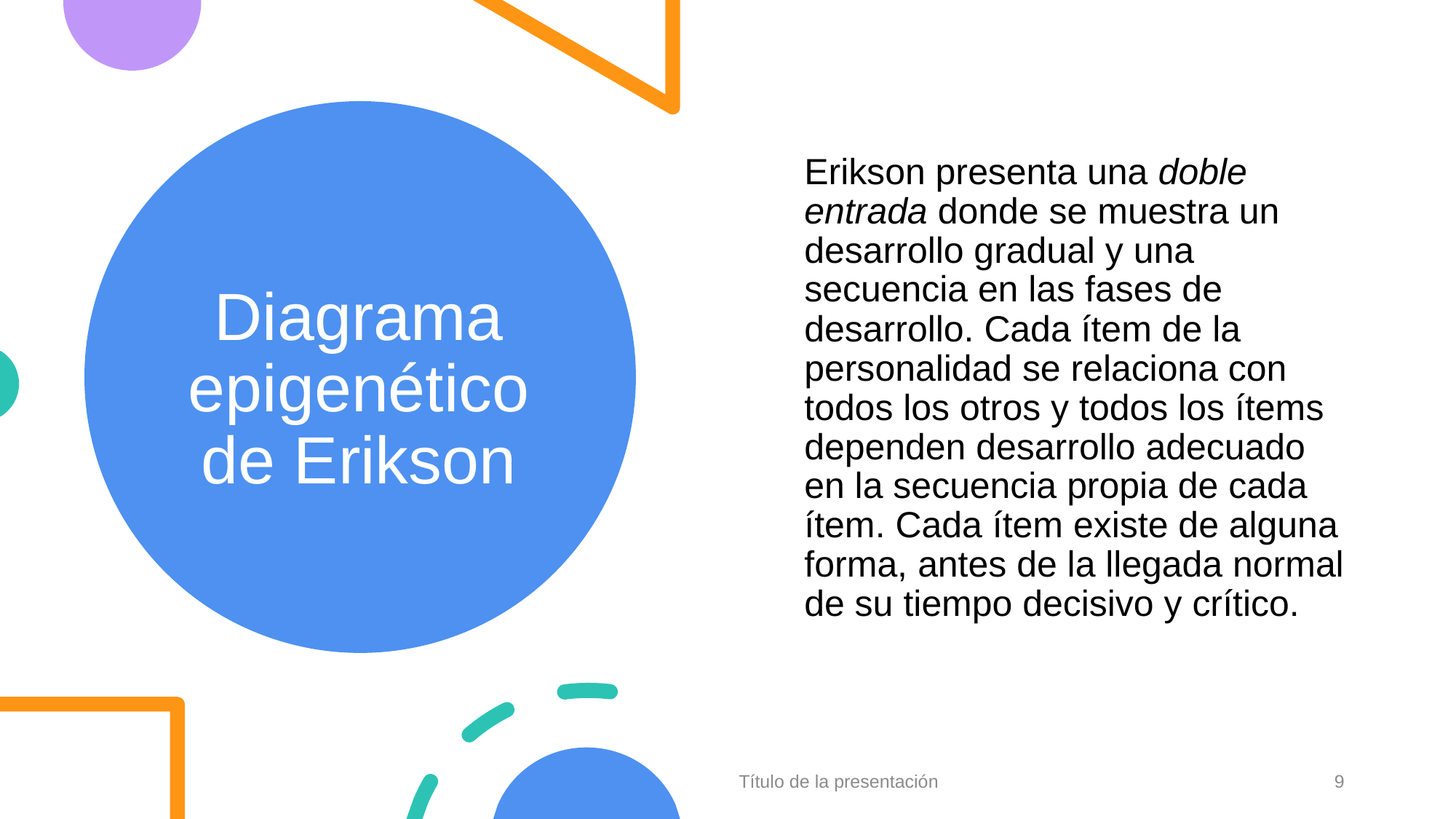

# Diagrama epigenético de Erikson
Erikson presenta una doble entrada donde se muestra un desarrollo gradual y una secuencia en las fases de desarrollo. Cada ítem de la personalidad se relaciona con todos los otros y todos los ítems dependen desarrollo adecuado en la secuencia propia de cada ítem. Cada ítem existe de alguna forma, antes de la llegada normal de su tiempo decisivo y crítico.
Título de la presentación
9